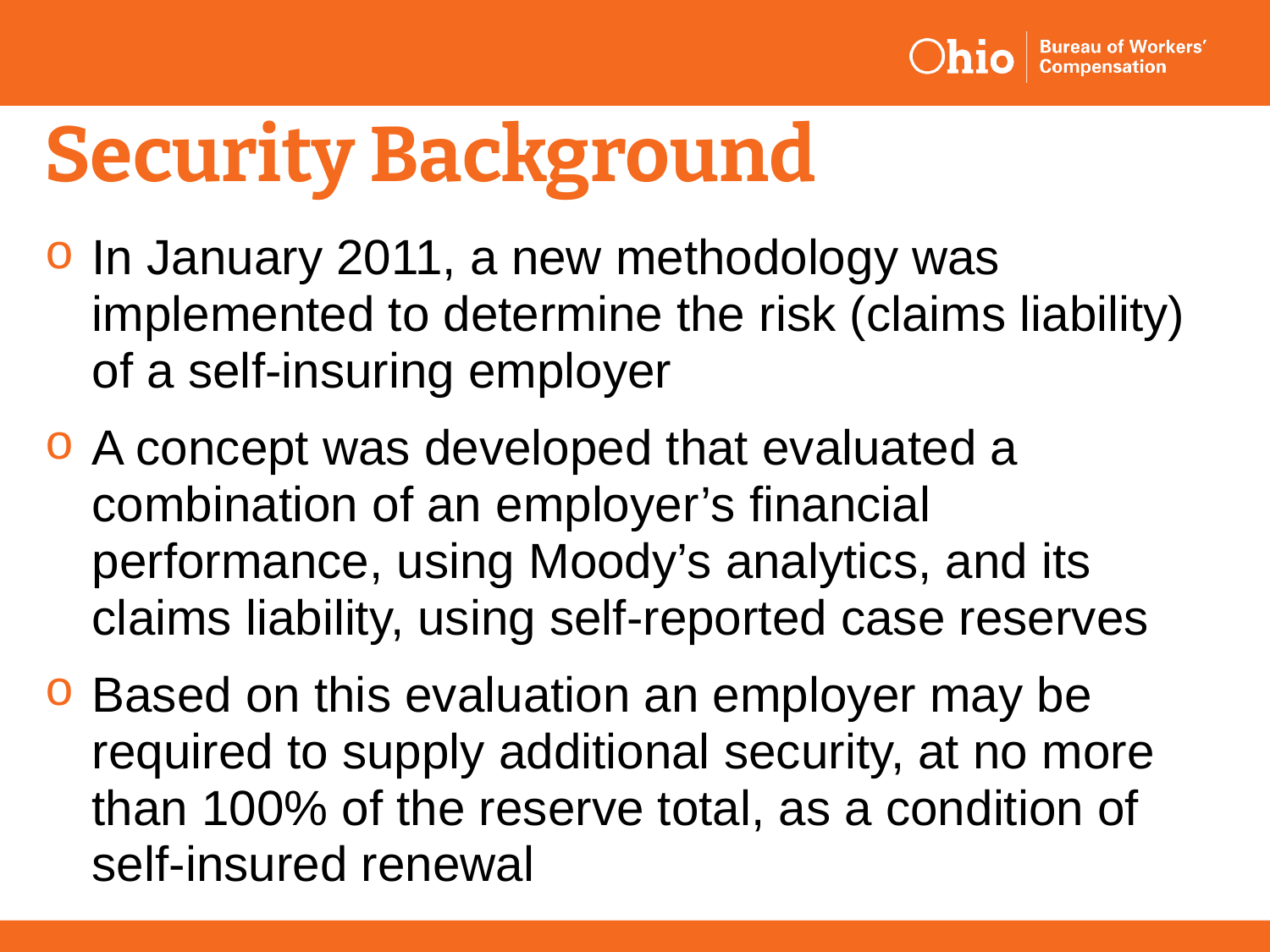

# Security Background
In January 2011, a new methodology was implemented to determine the risk (claims liability) of a self-insuring employer
A concept was developed that evaluated a combination of an employer’s financial performance, using Moody’s analytics, and its claims liability, using self-reported case reserves
Based on this evaluation an employer may be required to supply additional security, at no more than 100% of the reserve total, as a condition of self-insured renewal